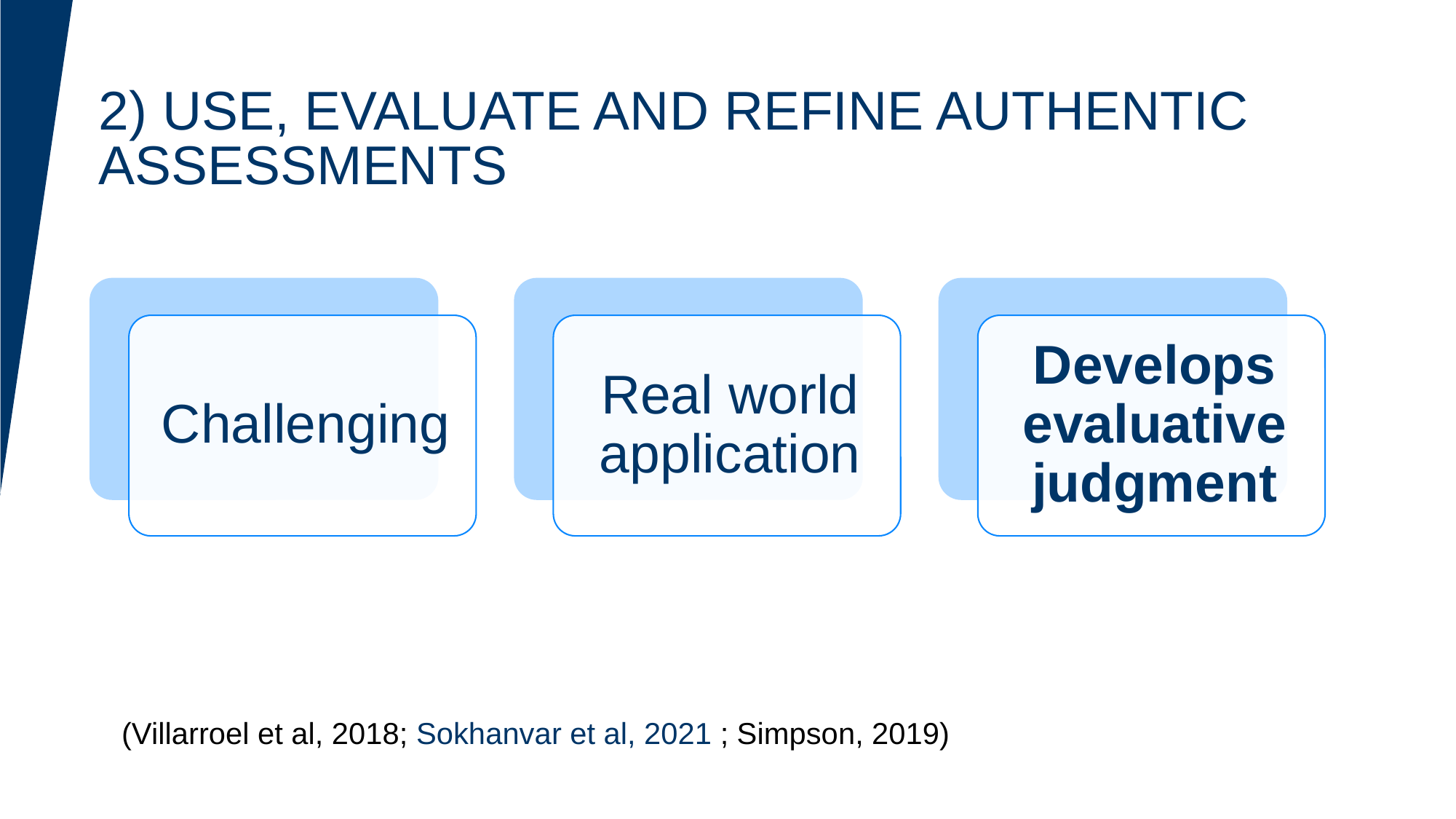

# 2) Use, Evaluate and Refine Authentic Assessments
Challenging
Real world application
Develops evaluative judgment
(Villarroel et al, 2018; Sokhanvar et al, 2021 ; Simpson, 2019)